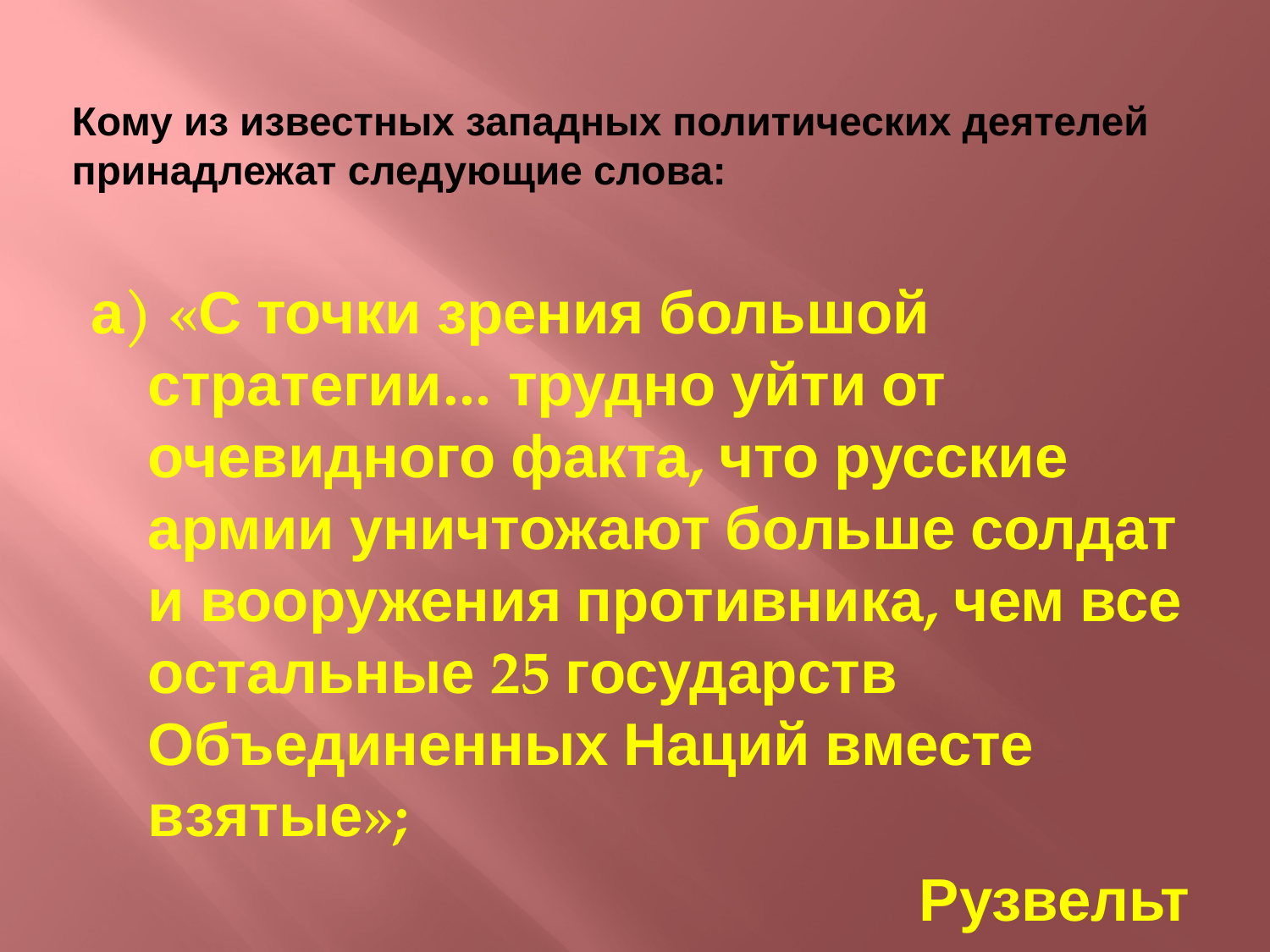

# Кому из известных западных политических деятелей принадлежат следующие слова:
а) «С точки зрения большой стратегии… трудно уйти от очевидного факта, что русские армии уничтожают больше солдат и вооружения противника, чем все остальные 25 государств Объединенных Наций вместе взятые»;
 Рузвельт